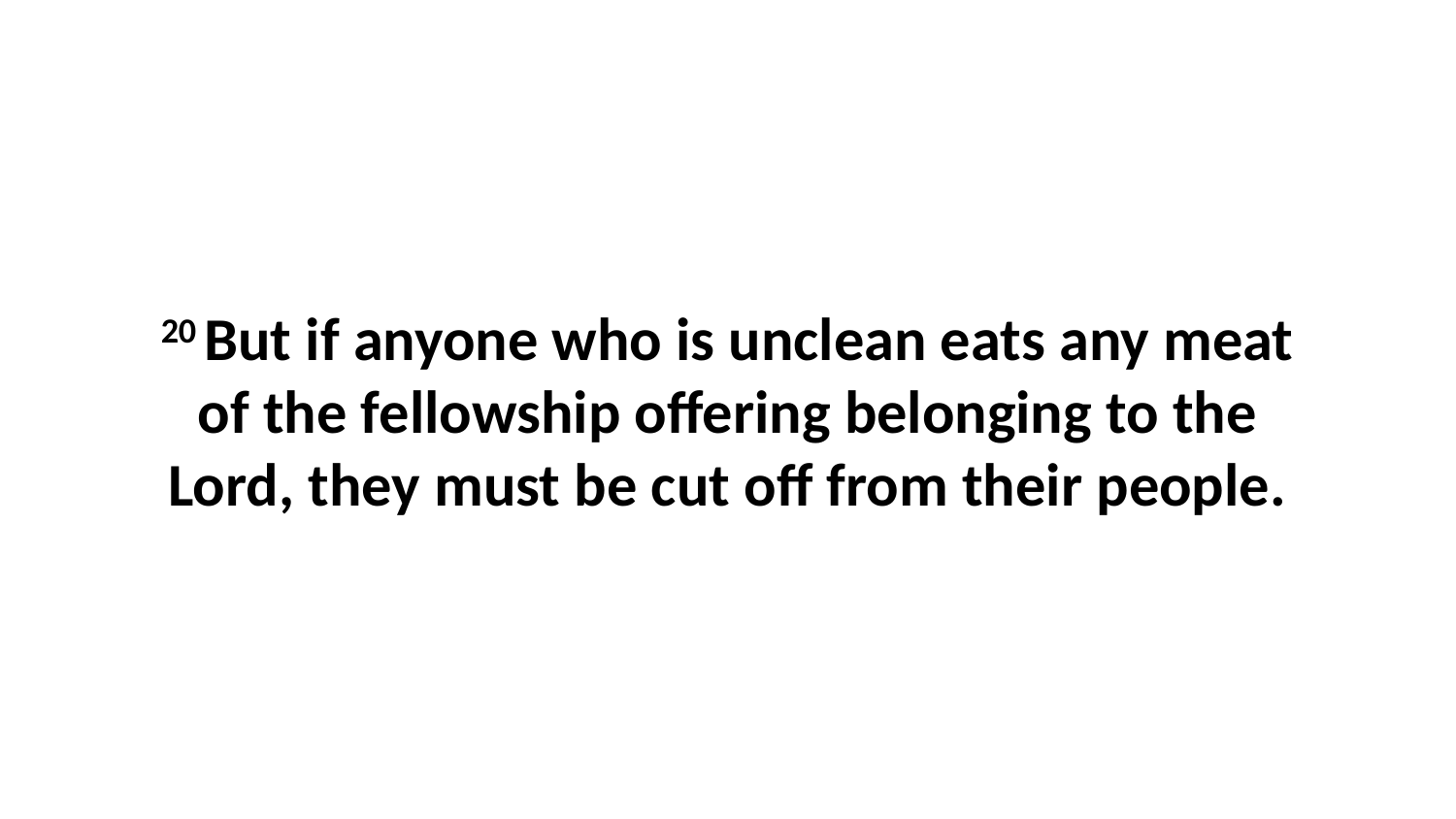

20 But if anyone who is unclean eats any meat of the fellowship offering belonging to the Lord, they must be cut off from their people.